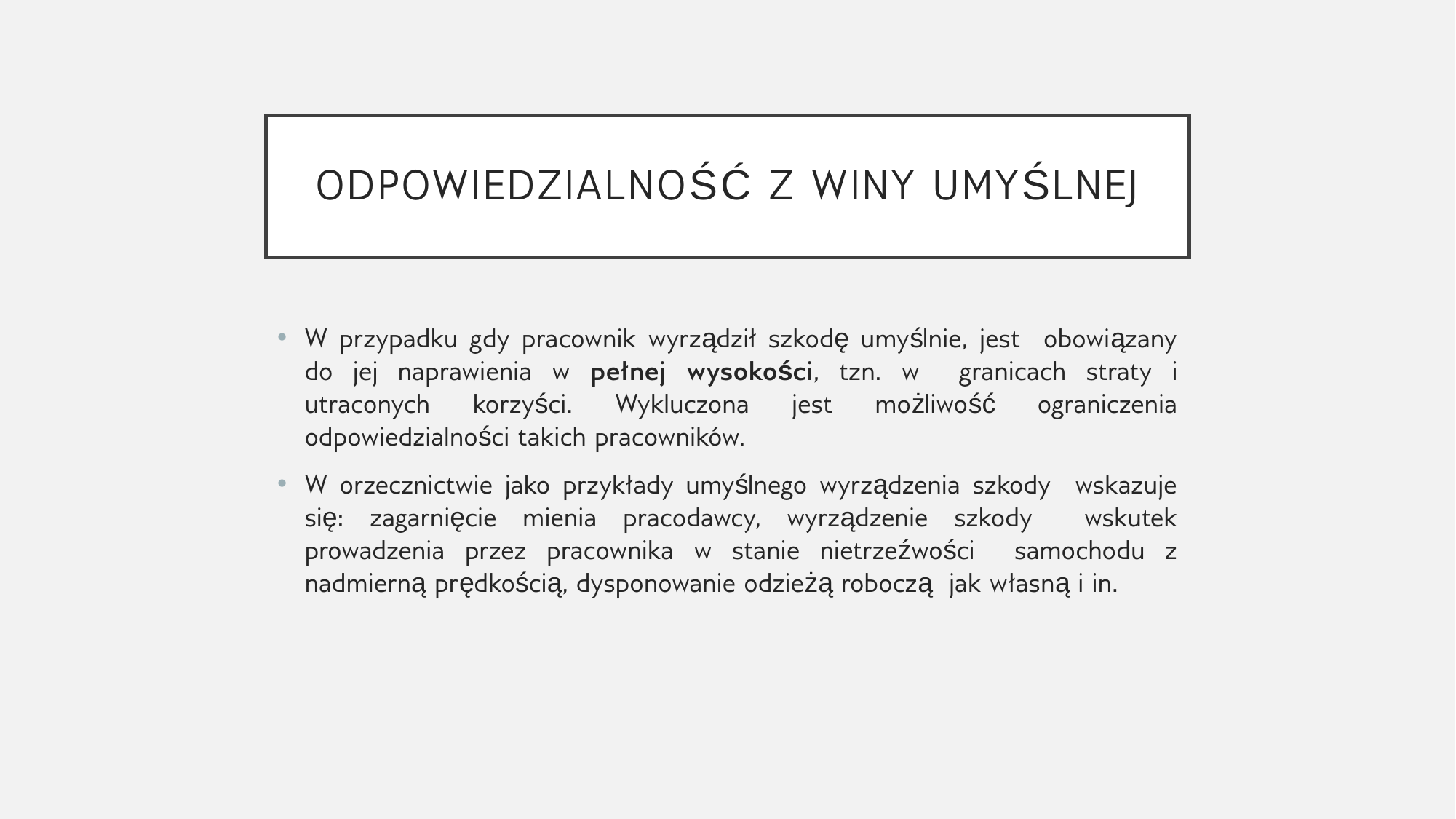

# Odpowiedzialność z winy umyślnej
W przypadku gdy pracownik wyrządził szkodę umyślnie, jest  obowiązany do jej naprawienia w pełnej wysokości, tzn. w  granicach straty i utraconych korzyści. Wykluczona jest możliwość ograniczenia odpowiedzialności takich pracowników.
W orzecznictwie jako przykłady umyślnego wyrządzenia szkody  wskazuje się: zagarnięcie mienia pracodawcy, wyrządzenie szkody  wskutek prowadzenia przez pracownika w stanie nietrzeźwości  samochodu z nadmierną prędkością, dysponowanie odzieżą roboczą  jak własną i in.